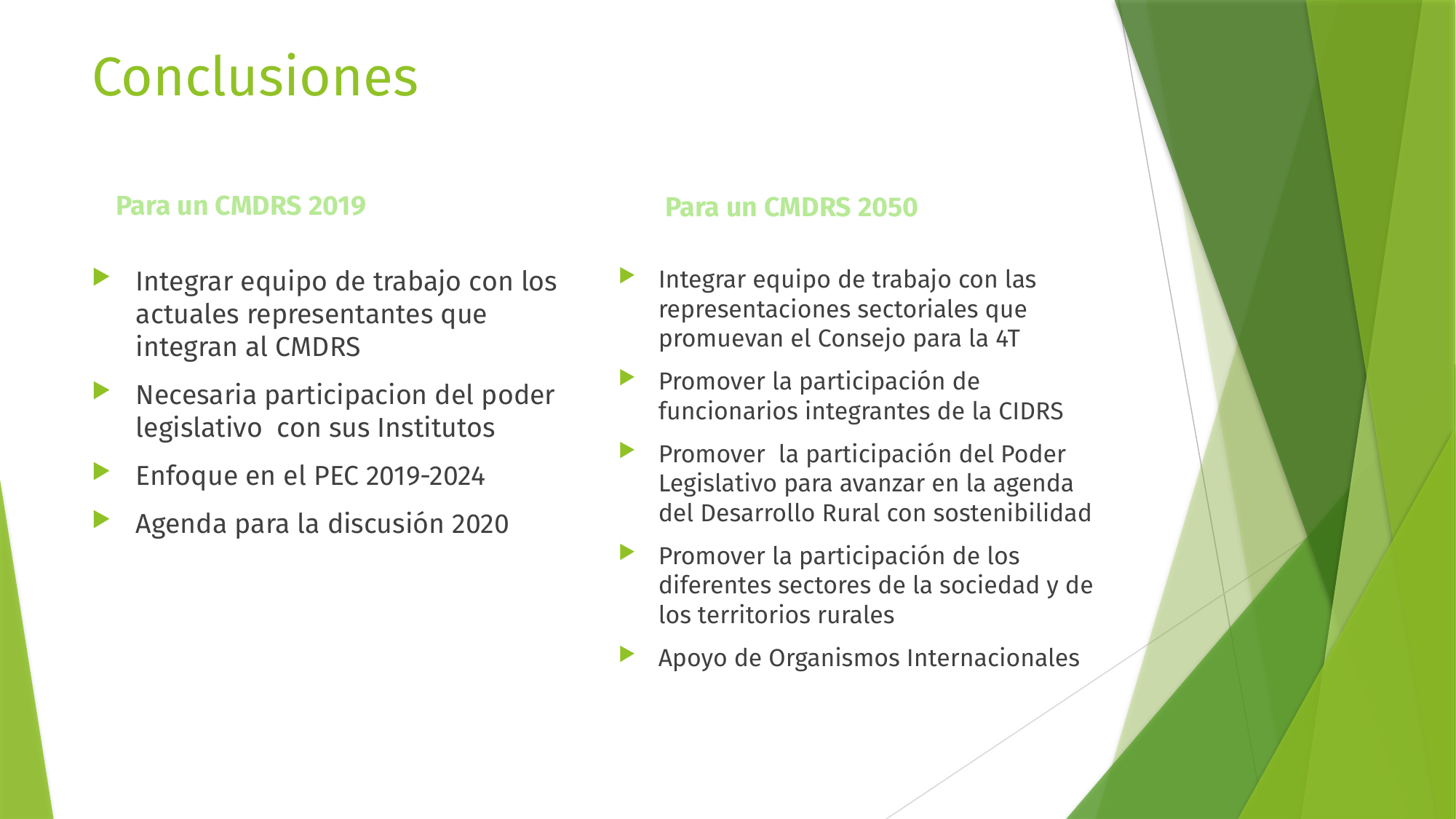

# Conclusiones
Para un CMDRS 2019
Para un CMDRS 2050
Integrar equipo de trabajo con los actuales representantes que integran al CMDRS
Necesaria participacion del poder legislativo  con sus Institutos
Enfoque en el PEC 2019-2024
Agenda para la discusión 2020
Integrar equipo de trabajo con las representaciones sectoriales que promuevan el Consejo para la 4T
Promover la participación de funcionarios integrantes de la CIDRS
Promover  la participación del Poder Legislativo para avanzar en la agenda del Desarrollo Rural con sostenibilidad
Promover la participación de los diferentes sectores de la sociedad y de los territorios rurales
Apoyo de Organismos Internacionales